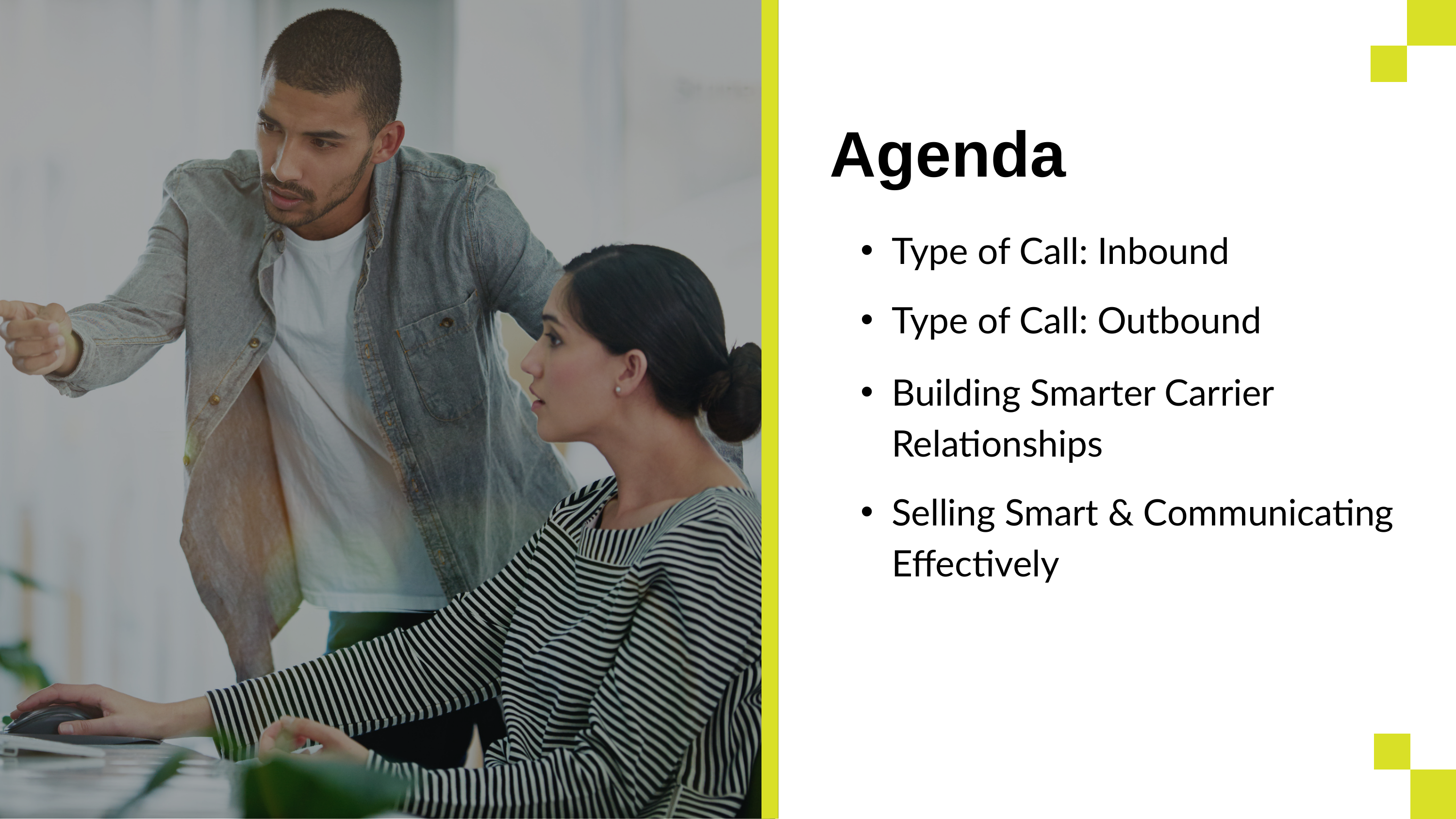

Agenda
Type of Call: Inbound

Type of Call: Outbound

Building Smarter Carrier Relationships

Selling Smart & Communicating Effectively